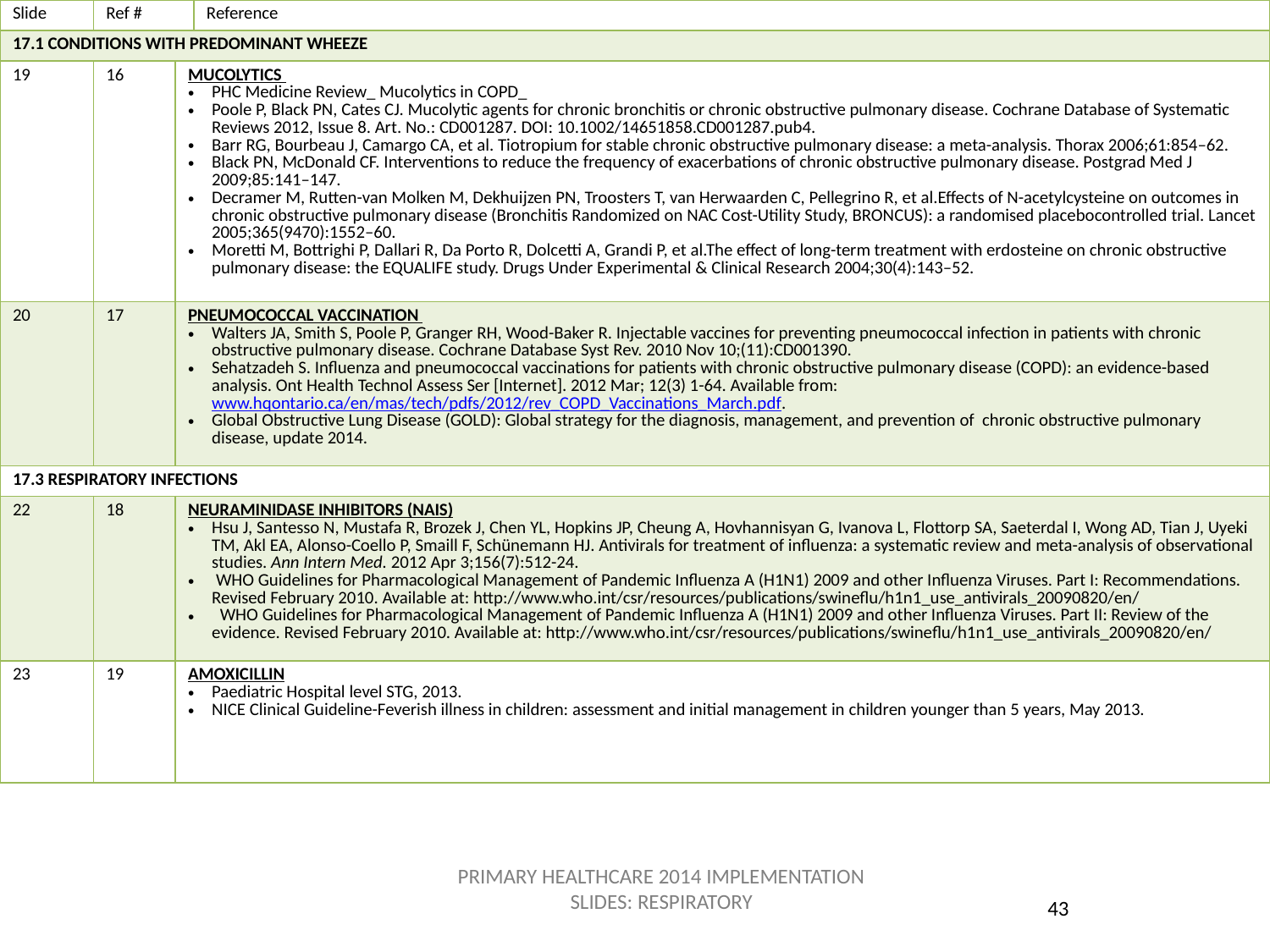

| Slide | Ref # |  | Reference |
| --- | --- | --- | --- |
| 17.1 CONDITIONS WITH PREDOMINANT WHEEZE |  |  |  |
| 19 | 16 | MUCOLYTICS PHC Medicine Review\_ Mucolytics in COPD\_ Poole P, Black PN, Cates CJ. Mucolytic agents for chronic bronchitis or chronic obstructive pulmonary disease. Cochrane Database of Systematic Reviews 2012, Issue 8. Art. No.: CD001287. DOI: 10.1002/14651858.CD001287.pub4. Barr RG, Bourbeau J, Camargo CA, et al. Tiotropium for stable chronic obstructive pulmonary disease: a meta-analysis. Thorax 2006;61:854–62. Black PN, McDonald CF. Interventions to reduce the frequency of exacerbations of chronic obstructive pulmonary disease. Postgrad Med J 2009;85:141–147. Decramer M, Rutten-van Molken M, Dekhuijzen PN, Troosters T, van Herwaarden C, Pellegrino R, et al.Effects of N-acetylcysteine on outcomes in chronic obstructive pulmonary disease (Bronchitis Randomized on NAC Cost-Utility Study, BRONCUS): a randomised placebocontrolled trial. Lancet 2005;365(9470):1552–60. Moretti M, Bottrighi P, Dallari R, Da Porto R, Dolcetti A, Grandi P, et al.The effect of long-term treatment with erdosteine on chronic obstructive pulmonary disease: the EQUALIFE study. Drugs Under Experimental & Clinical Research 2004;30(4):143–52. |  |
| 20 | 17 | PNEUMOCOCCAL VACCINATION Walters JA, Smith S, Poole P, Granger RH, Wood-Baker R. Injectable vaccines for preventing pneumococcal infection in patients with chronic obstructive pulmonary disease. Cochrane Database Syst Rev. 2010 Nov 10;(11):CD001390. Sehatzadeh S. Influenza and pneumococcal vaccinations for patients with chronic obstructive pulmonary disease (COPD): an evidence-based analysis. Ont Health Technol Assess Ser [Internet]. 2012 Mar; 12(3) 1-64. Available from: www.hqontario.ca/en/mas/tech/pdfs/2012/rev\_COPD\_Vaccinations\_March.pdf. Global Obstructive Lung Disease (GOLD): Global strategy for the diagnosis, management, and prevention of chronic obstructive pulmonary disease, update 2014. |  |
| 17.3 RESPIRATORY INFECTIONS |  |  |  |
| 22 | 18 | NEURAMINIDASE INHIBITORS (NAIS) Hsu J, Santesso N, Mustafa R, Brozek J, Chen YL, Hopkins JP, Cheung A, Hovhannisyan G, Ivanova L, Flottorp SA, Saeterdal I, Wong AD, Tian J, Uyeki TM, Akl EA, Alonso-Coello P, Smaill F, Schünemann HJ. Antivirals for treatment of influenza: a systematic review and meta-analysis of observational studies. Ann Intern Med. 2012 Apr 3;156(7):512-24. WHO Guidelines for Pharmacological Management of Pandemic Influenza A (H1N1) 2009 and other Influenza Viruses. Part I: Recommendations. Revised February 2010. Available at: http://www.who.int/csr/resources/publications/swineflu/h1n1\_use\_antivirals\_20090820/en/ WHO Guidelines for Pharmacological Management of Pandemic Influenza A (H1N1) 2009 and other Influenza Viruses. Part II: Review of the evidence. Revised February 2010. Available at: http://www.who.int/csr/resources/publications/swineflu/h1n1\_use\_antivirals\_20090820/en/ |  |
| 23 | 19 | AMOXICILLIN Paediatric Hospital level STG, 2013. NICE Clinical Guideline-Feverish illness in children: assessment and initial management in children younger than 5 years, May 2013. |  |
PRIMARY HEALTHCARE 2014 IMPLEMENTATION SLIDES: RESPIRATORY
43